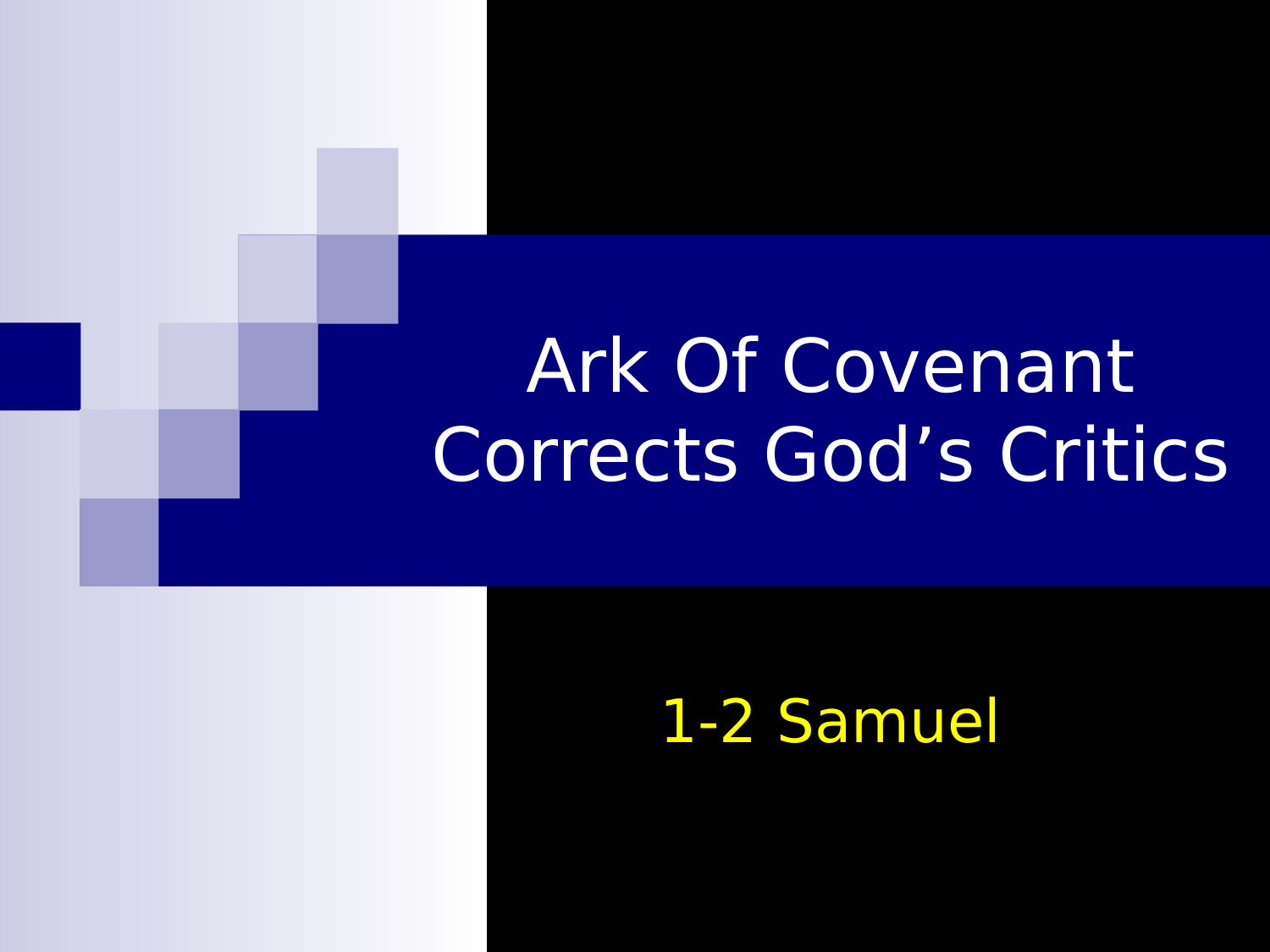

# Ark Of Covenant Corrects God’s Critics

1-2 Samuel